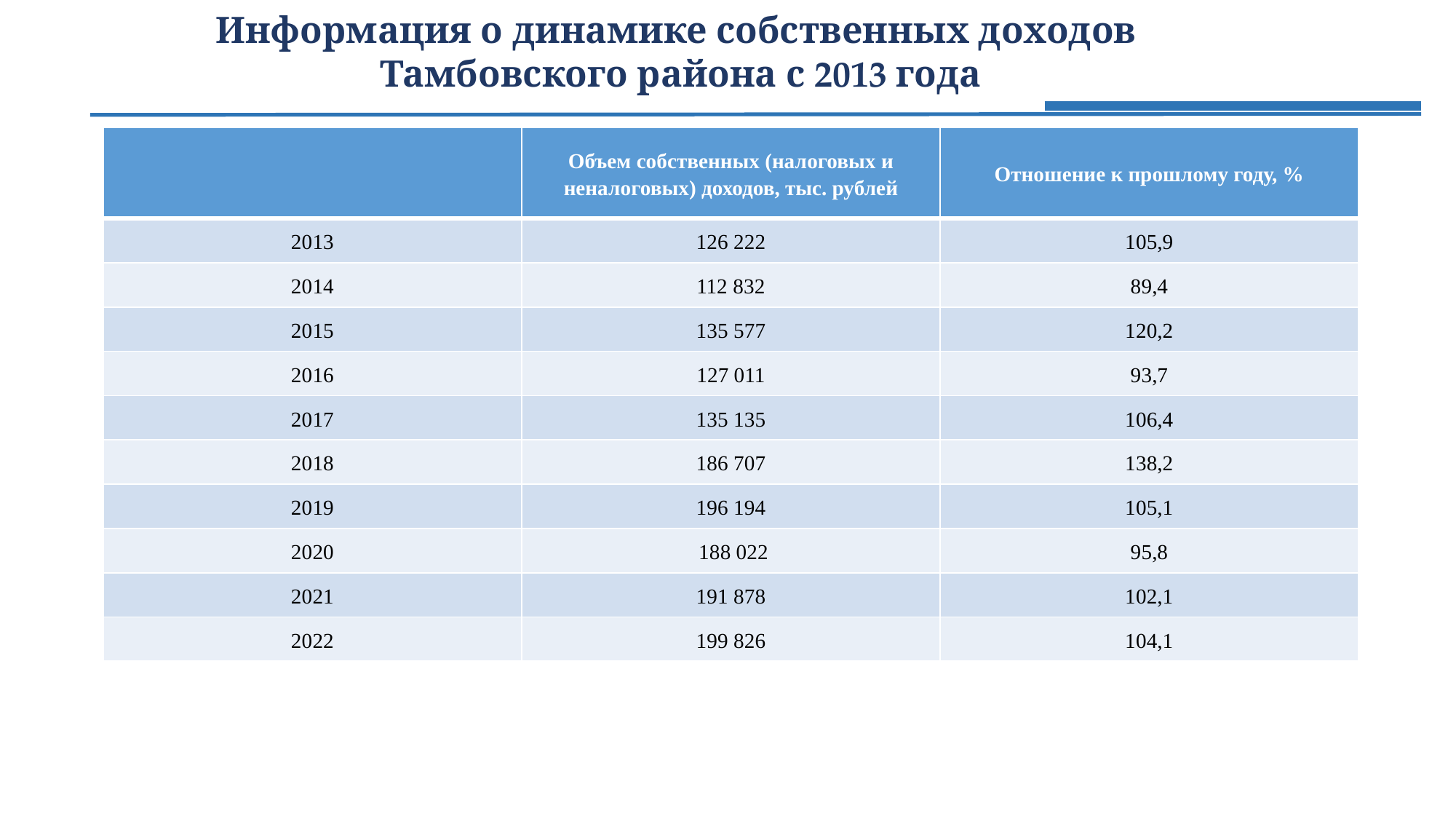

# Информация о динамике собственных доходов Тамбовского района с 2013 года
|  | Объем собственных (налоговых и неналоговых) доходов, тыс. рублей | Отношение к прошлому году, % |
| --- | --- | --- |
| 2013 | 126 222 | 105,9 |
| 2014 | 112 832 | 89,4 |
| 2015 | 135 577 | 120,2 |
| 2016 | 127 011 | 93,7 |
| 2017 | 135 135 | 106,4 |
| 2018 | 186 707 | 138,2 |
| 2019 | 196 194 | 105,1 |
| 2020 | 188 022 | 95,8 |
| 2021 | 191 878 | 102,1 |
| 2022 | 199 826 | 104,1 |